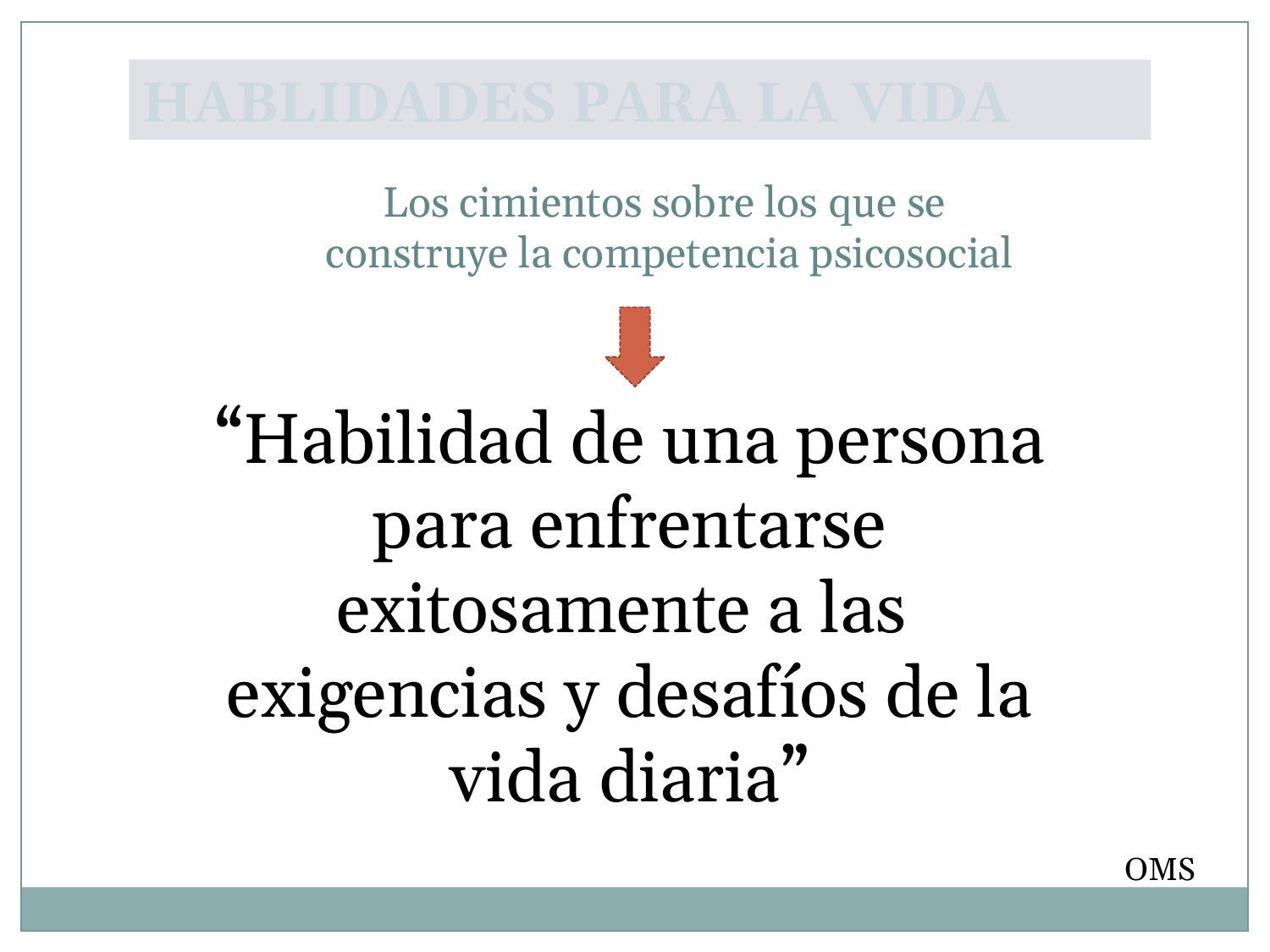

HABLIDADES PARA LA VIDA
Los cimientos sobre los que se
construye la competencia psicosocial

 “Habilidad de una persona
para enfrentarse exitosamente a las
exigencias y desafíos de la vida diaria”
OMS